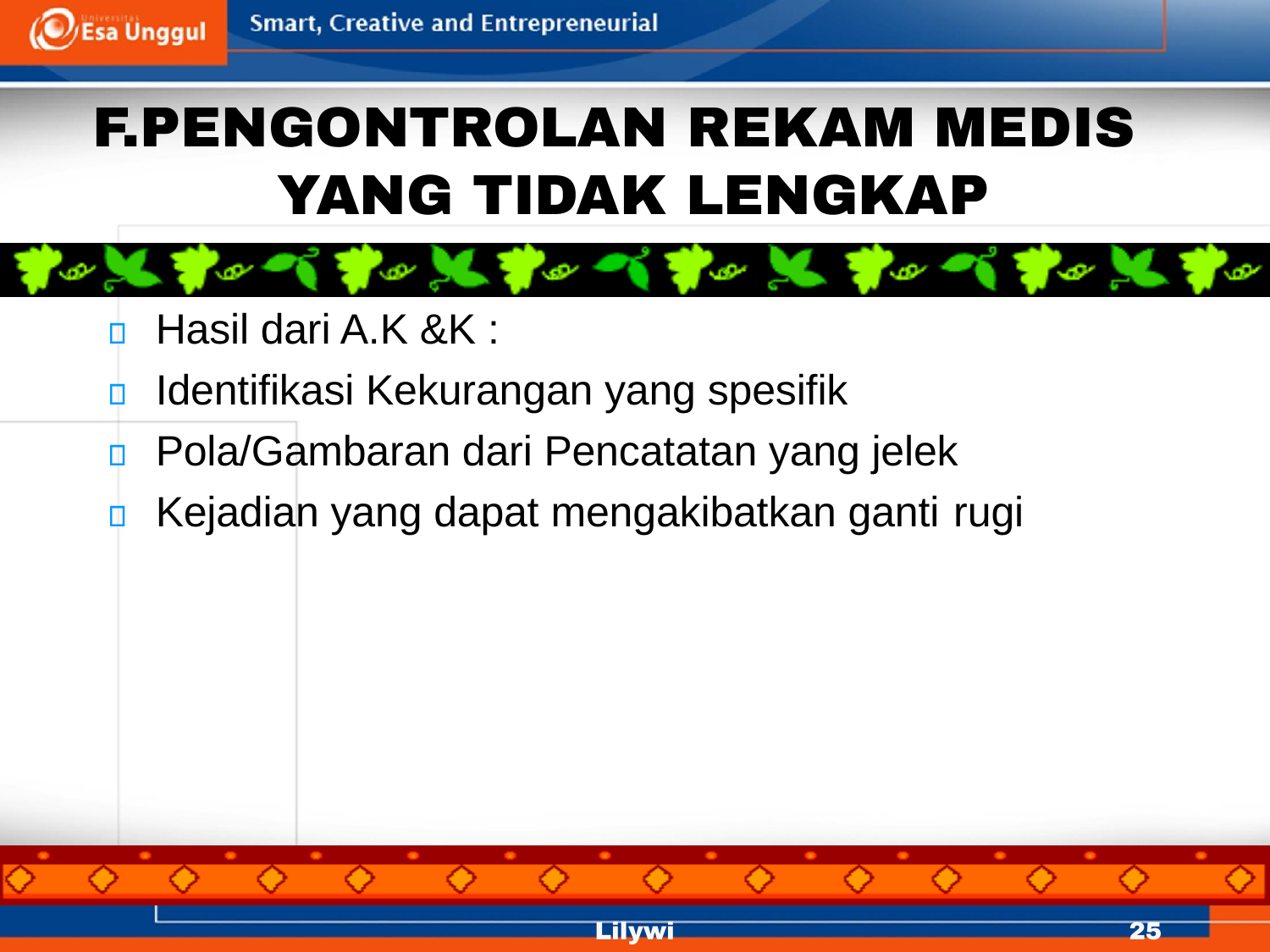

# F.PENGONTROLAN REKAM MEDIS  YANG TIDAK LENGKAP

Hasil dari A.K &K :
Identifikasi Kekurangan yang spesifik  Pola/Gambaran dari Pencatatan yang jelek  Kejadian yang dapat mengakibatkan ganti rugi

Lilywi
25